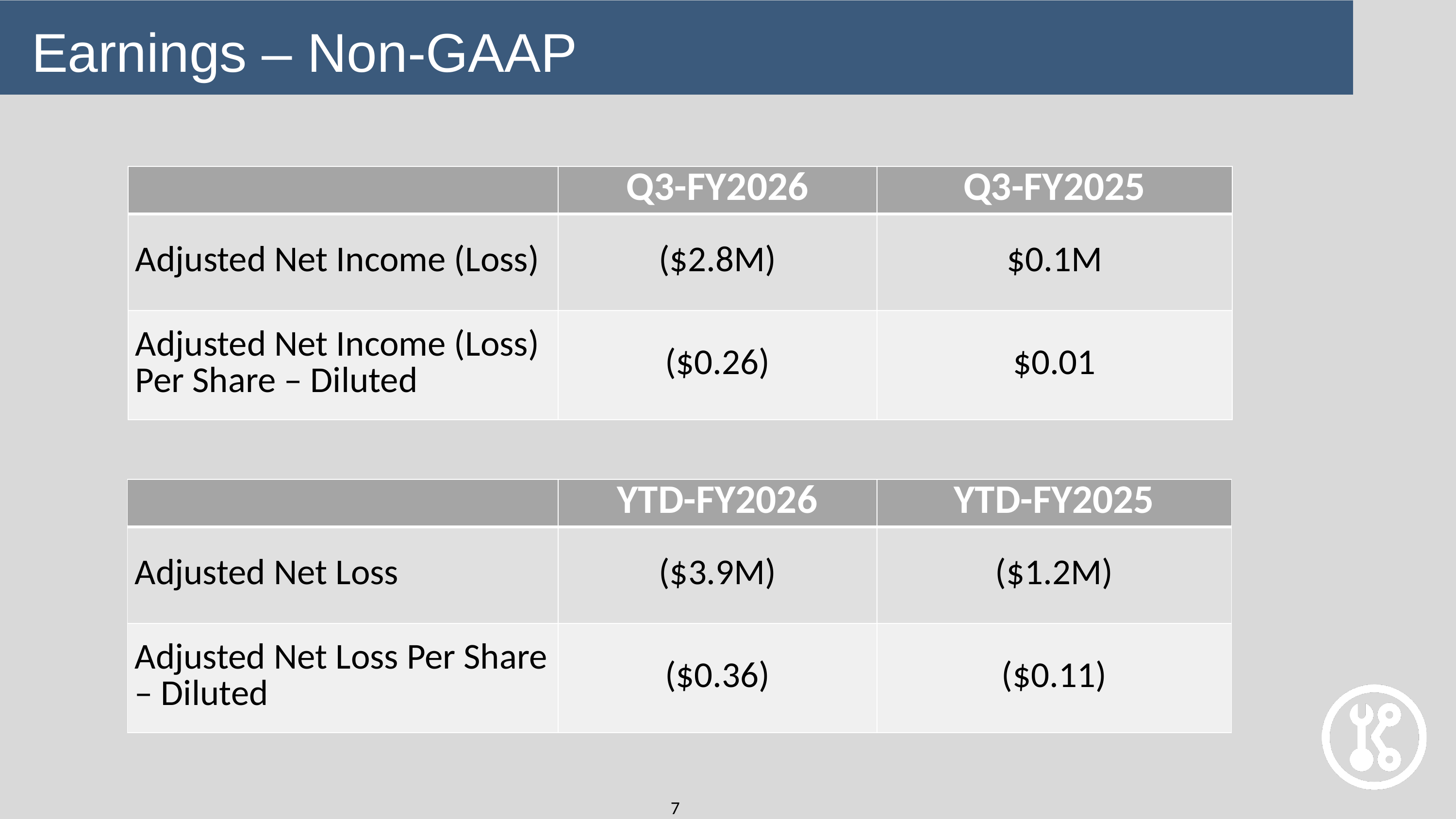

Earnings – Non-GAAP
|  | Q3-FY2026 | Q3-FY2025 |
| --- | --- | --- |
| Adjusted Net Income (Loss) | ($2.8M) | $0.1M |
| Adjusted Net Income (Loss) Per Share – Diluted | ($0.26) | $0.01 |
|  | YTD-FY2026 | YTD-FY2025 |
| --- | --- | --- |
| Adjusted Net Loss | ($3.9M) | ($1.2M) |
| Adjusted Net Loss Per Share – Diluted | ($0.36) | ($0.11) |
7